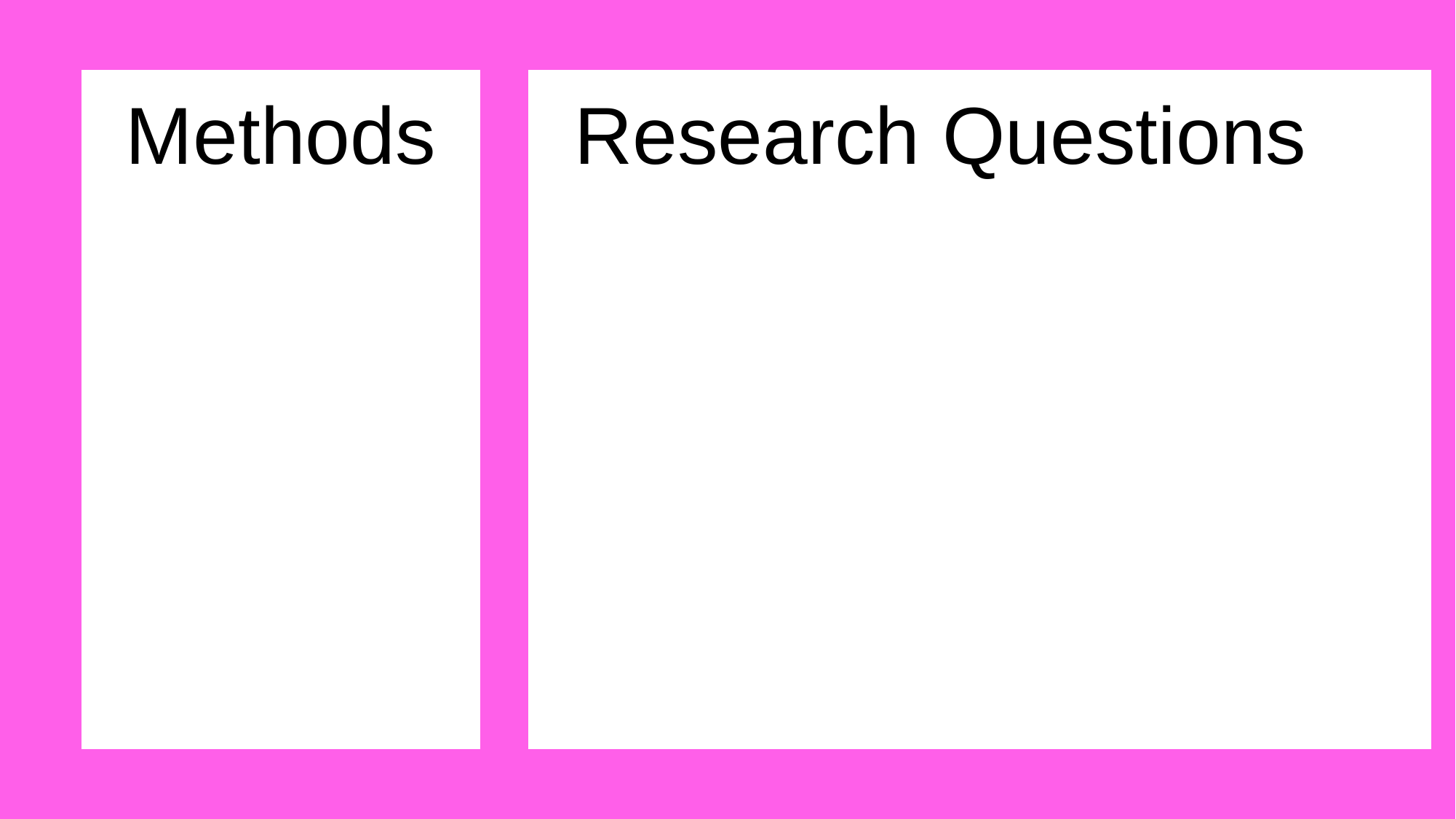

Methods
Research Questions

Aim to develop an understanding of the impact of Balint group on EM trainees

What is the trainees' experience of the Balint group?
What impact has the Balint group had on the trainees' work?
Has the Balint group impacted trainee resilience?
Has the Balint group had any impact on career sustainability?
What is the trainees' experience of the ST3 training programme?
What impact has the ST3 training programme had on the trainees' work?
What is the experience of those leading and organising the Balint programme?

Semi structured interview

Participants: 8 Balint, 2 organisers, 3  non-Balint